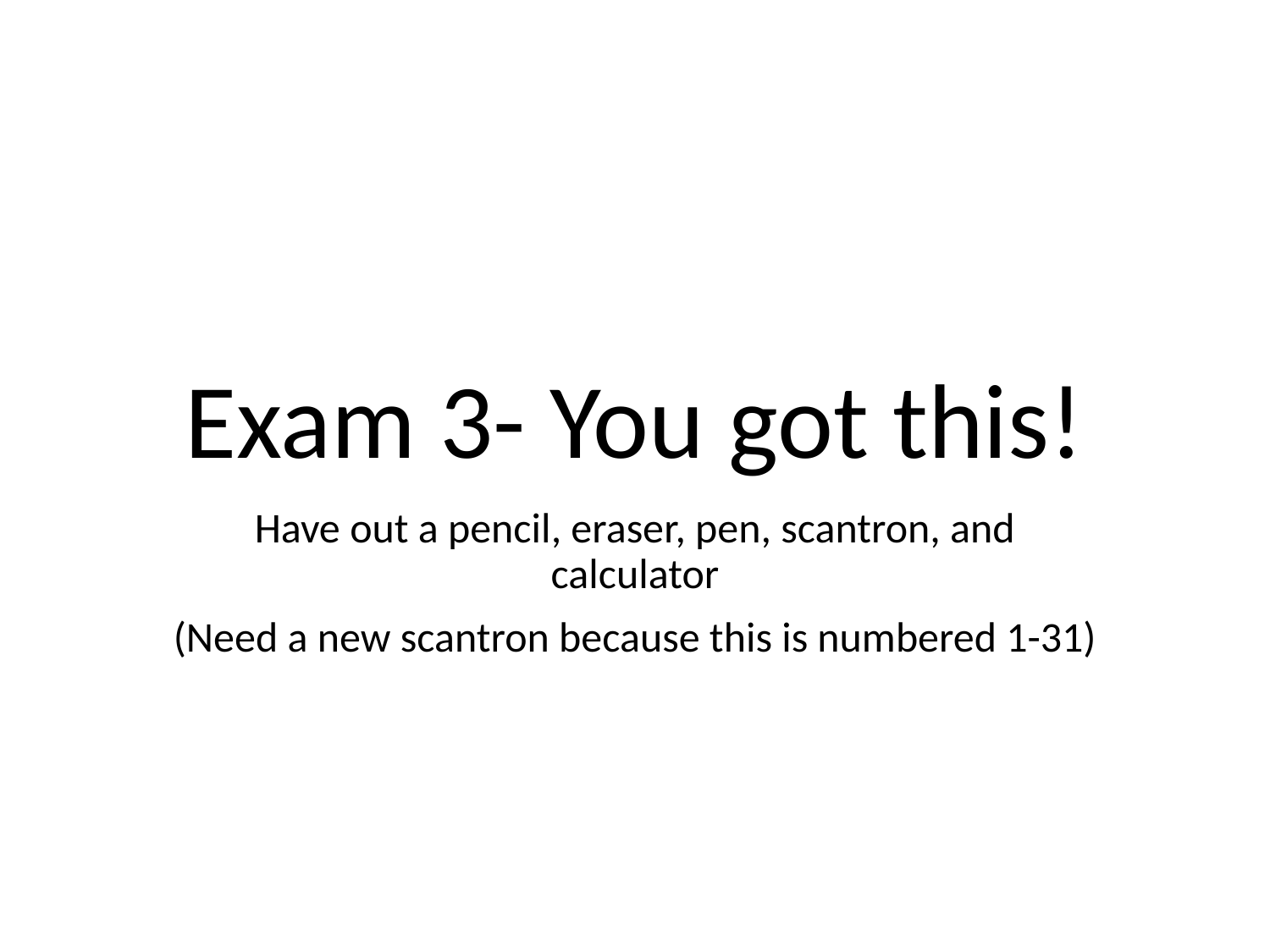

# Exam 3- You got this!
Have out a pencil, eraser, pen, scantron, and calculator
(Need a new scantron because this is numbered 1-31)